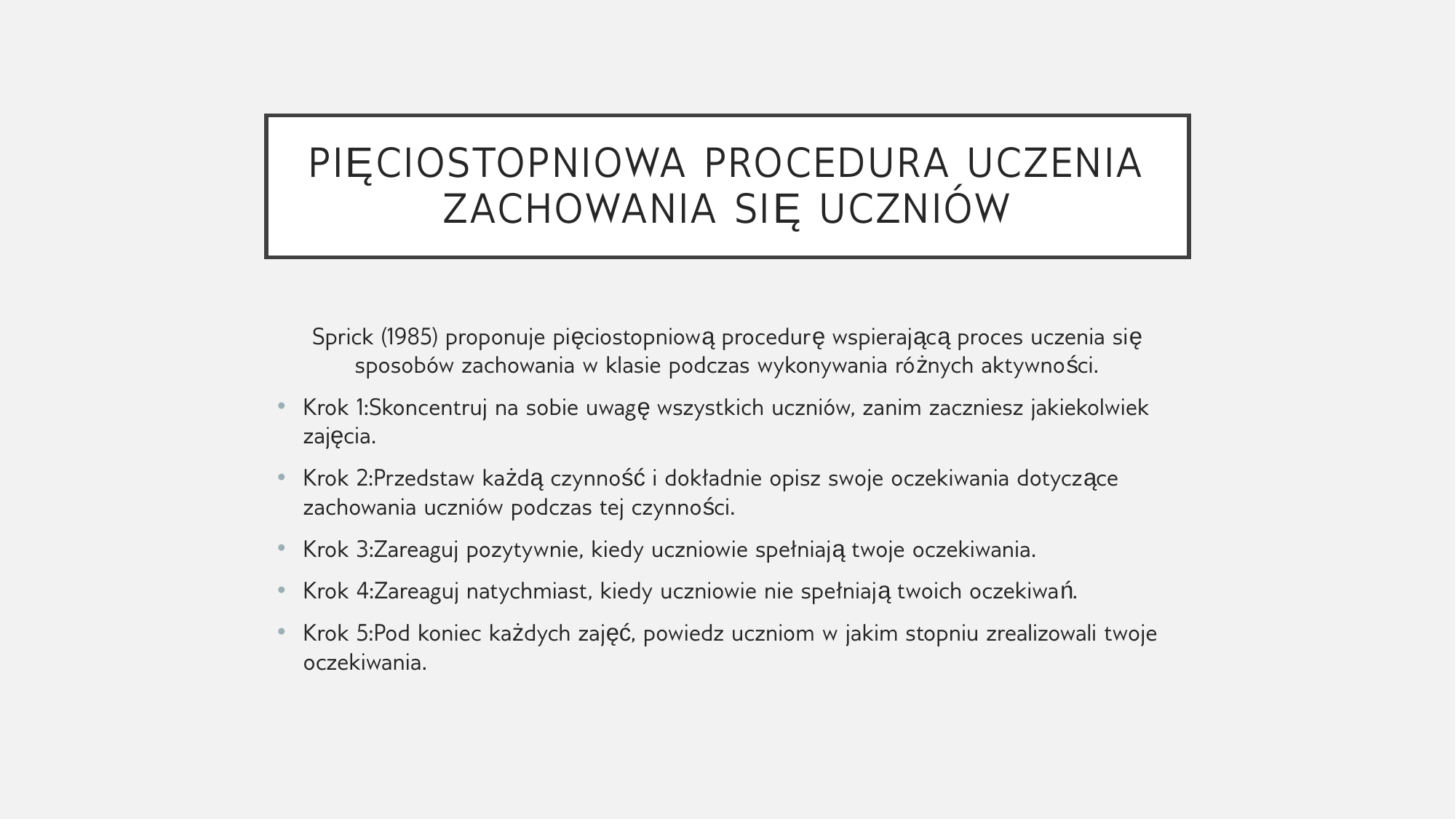

# Pięciostopniowa procedura uczenia zachowania się uczniów
Sprick (1985) proponuje pięciostopniową procedurę wspierającą proces uczenia się sposobów zachowania w klasie podczas wykonywania różnych aktywności.
Krok 1:Skoncentruj na sobie uwagę wszystkich uczniów, zanim zaczniesz jakiekolwiek zajęcia.
Krok 2:Przedstaw każdą czynność i dokładnie opisz swoje oczekiwania dotyczące zachowania uczniów podczas tej czynności.
Krok 3:Zareaguj pozytywnie, kiedy uczniowie spełniają twoje oczekiwania.
Krok 4:Zareaguj natychmiast, kiedy uczniowie nie spełniają twoich oczekiwań.
Krok 5:Pod koniec każdych zajęć, powiedz uczniom w jakim stopniu zrealizowali twoje oczekiwania.